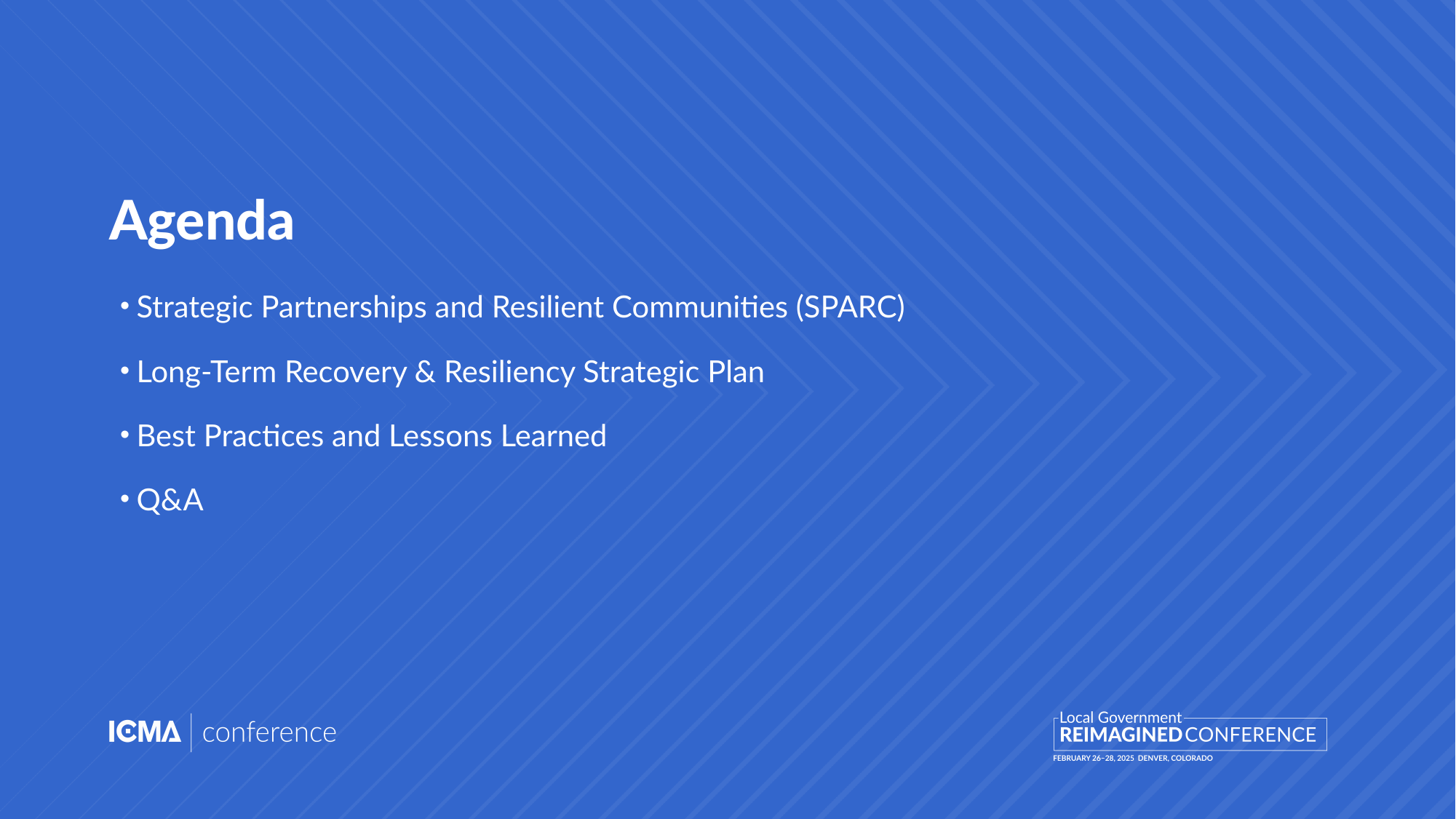

# Agenda
Strategic Partnerships and Resilient Communities (SPARC)
Long-Term Recovery & Resiliency Strategic Plan
Best Practices and Lessons Learned
Q&A